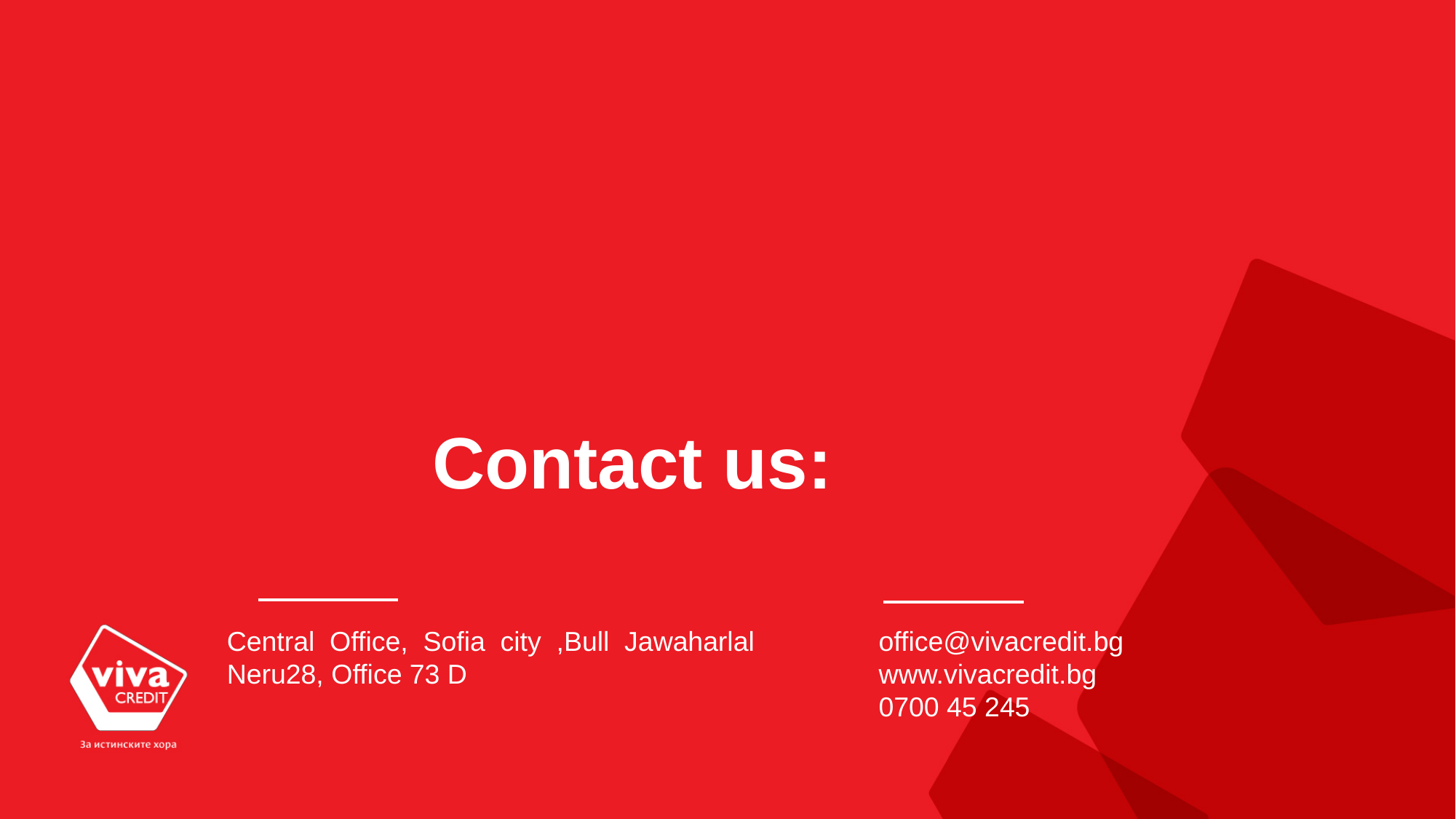

# Contact us:
Central Office, Sofia city ,Bull Jawaharlal Neru28, Office 73 D
office@vivacredit.bg
www.vivacredit.bg
0700 45 245